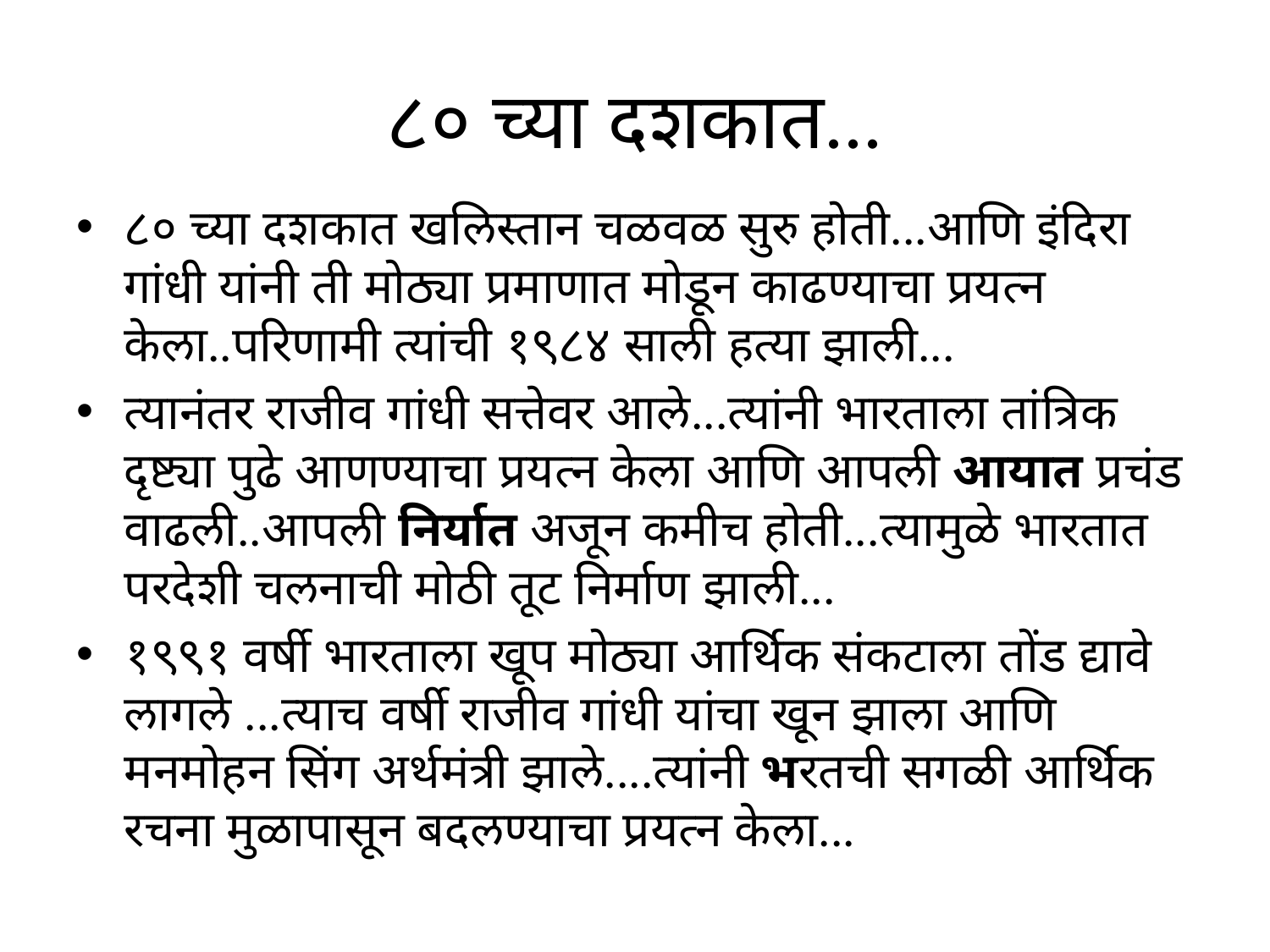

# ८० च्या दशकात...
८० च्या दशकात खलिस्तान चळवळ सुरु होती...आणि इंदिरा गांधी यांनी ती मोठ्या प्रमाणात मोडून काढण्याचा प्रयत्न केला..परिणामी त्यांची १९८४ साली हत्या झाली...
त्यानंतर राजीव गांधी सत्तेवर आले...त्यांनी भारताला तांत्रिक दृष्ट्या पुढे आणण्याचा प्रयत्न केला आणि आपली आयात प्रचंड वाढली..आपली निर्यात अजून कमीच होती...त्यामुळे भारतात  परदेशी चलनाची मोठी तूट निर्माण झाली...
१९९१ वर्षी भारताला खूप मोठ्या आर्थिक संकटाला तोंड द्यावे लागले ...त्याच वर्षी राजीव गांधी यांचा खून झाला आणि मनमोहन सिंग अर्थमंत्री झाले....त्यांनी भरतची सगळी आर्थिक रचना मुळापासून बदलण्याचा प्रयत्न केला...